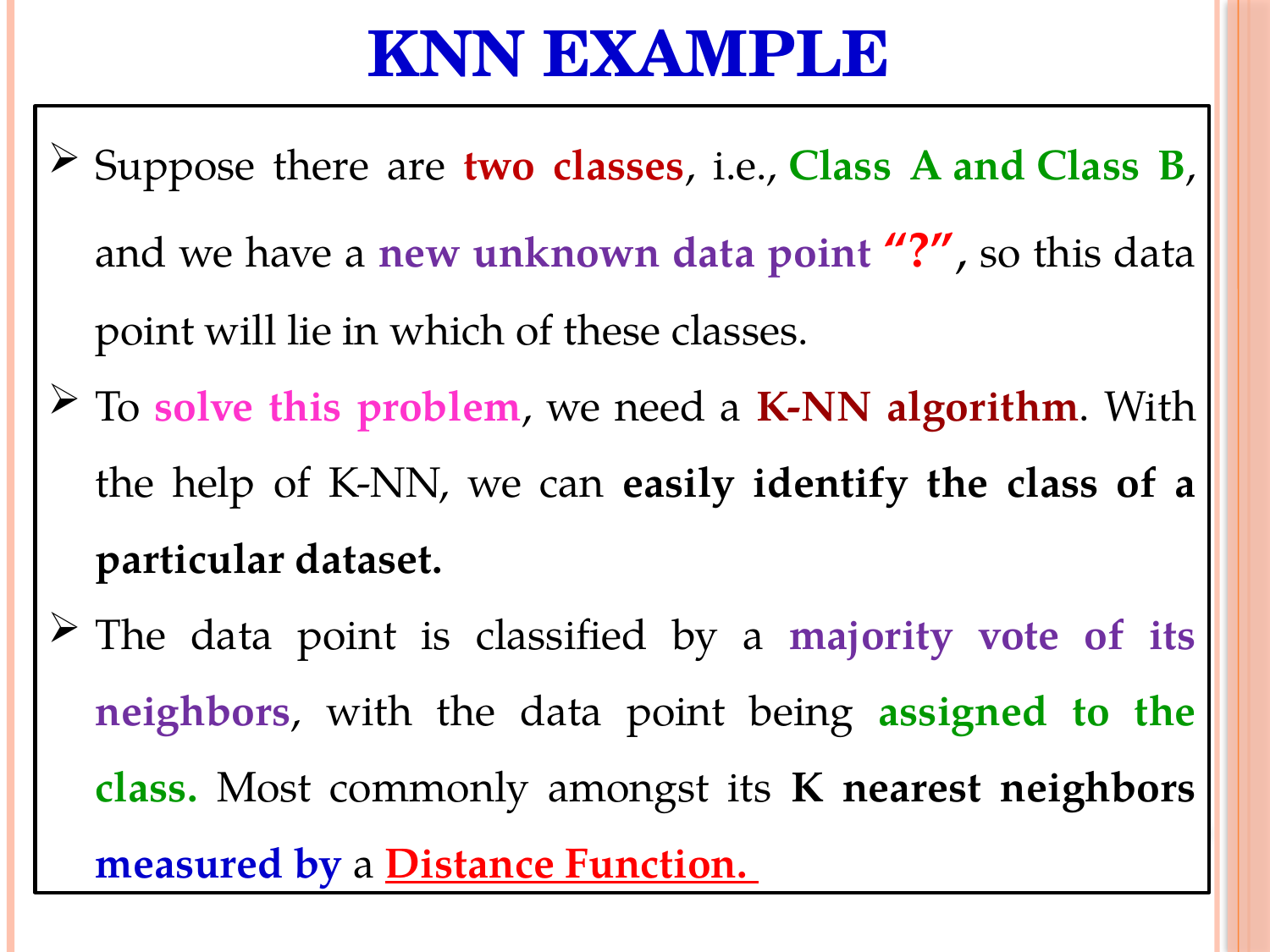

# KNN Example
Suppose there are two classes, i.e., Class A and Class B, and we have a new unknown data point “?”, so this data point will lie in which of these classes.
To solve this problem, we need a K-NN algorithm. With the help of K-NN, we can easily identify the class of a particular dataset.
The data point is classified by a majority vote of its neighbors, with the data point being assigned to the class. Most commonly amongst its K nearest neighbors measured by a Distance Function.
6